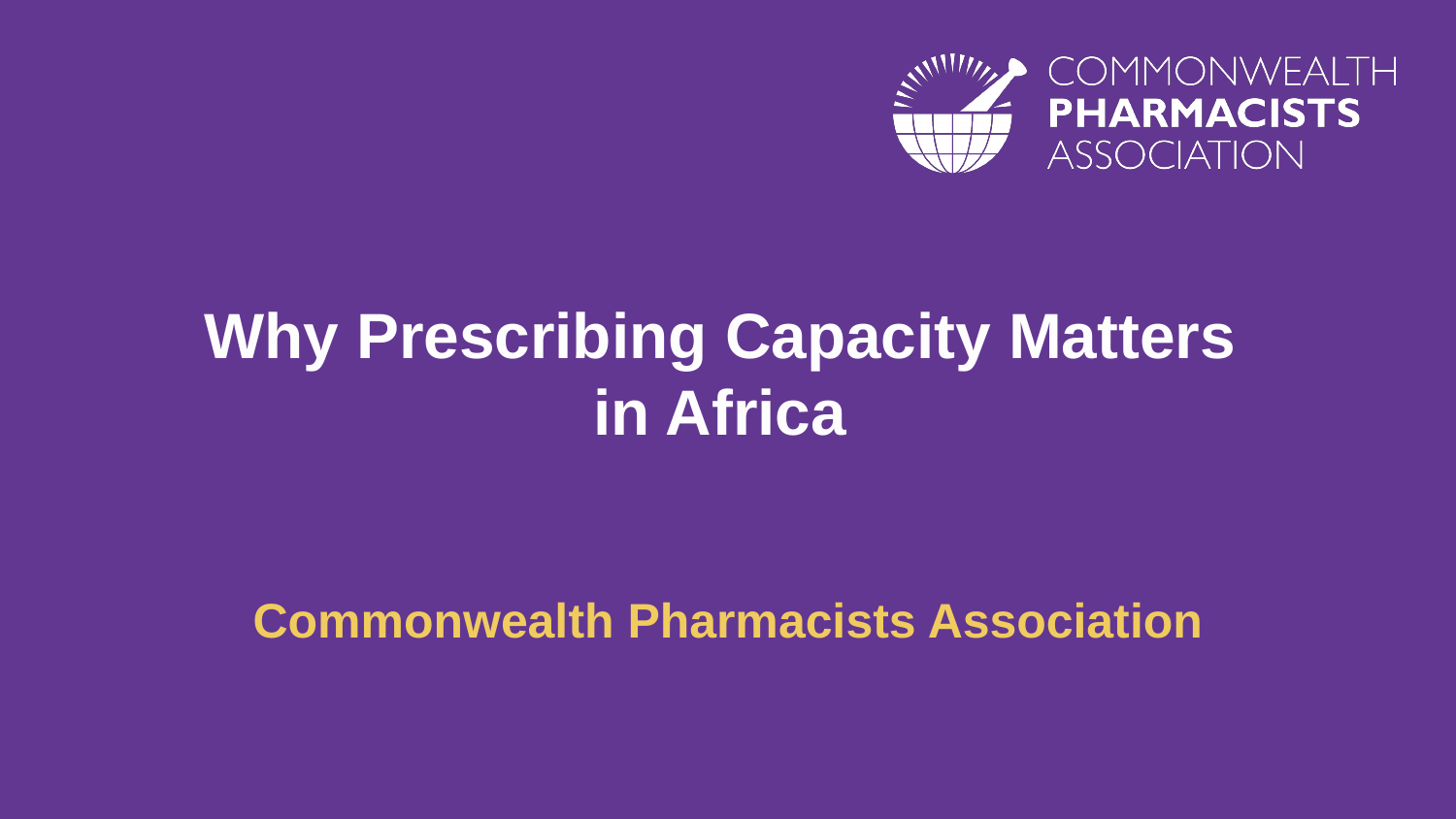

# Why Prescribing Capacity Matters in Africa
Commonwealth Pharmacists Association